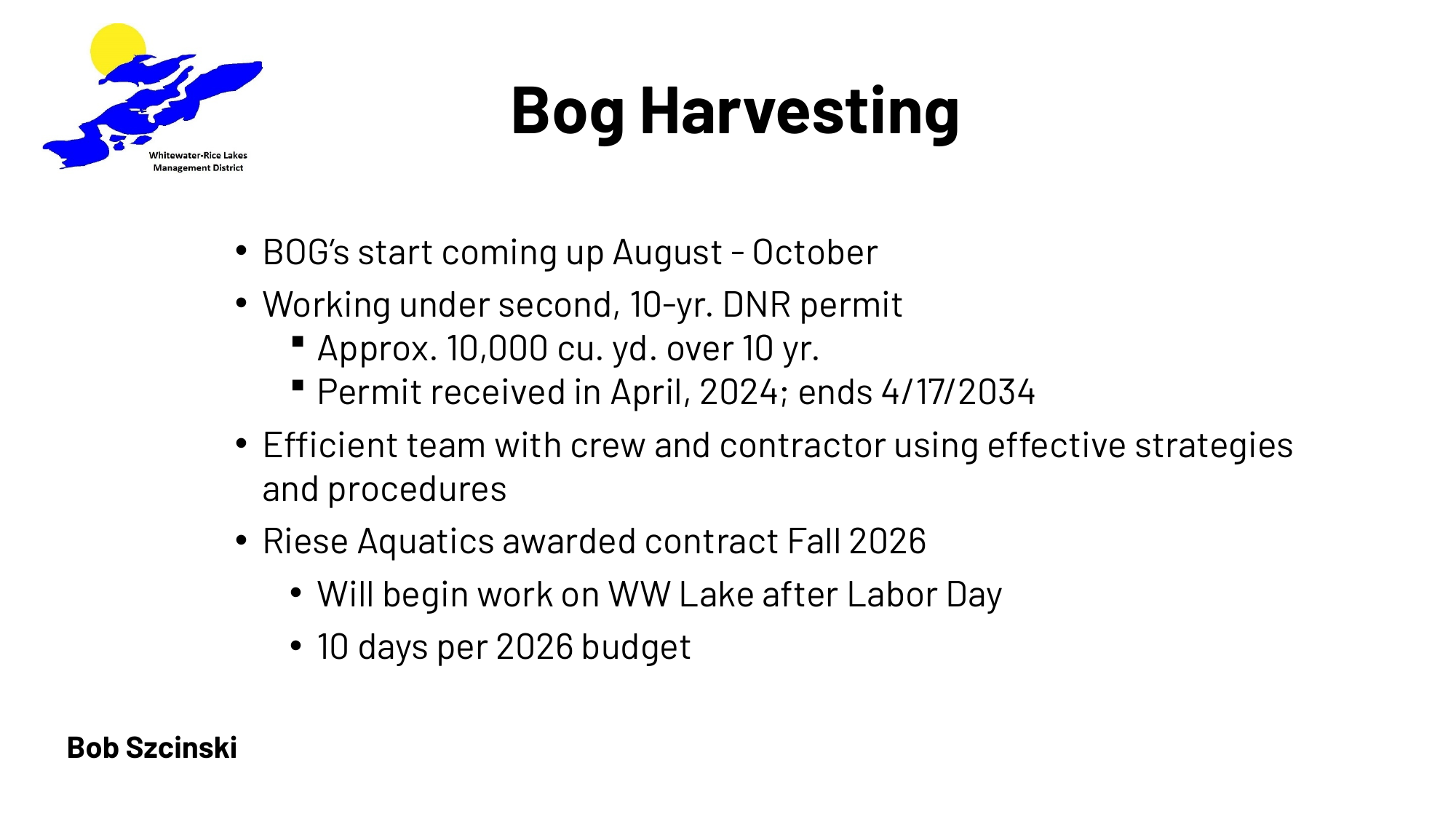

# Bog Harvesting
BOG’s start coming up August - October
Working under second, 10-yr. DNR permit
Approx. 10,000 cu. yd. over 10 yr.
Permit received in April, 2024; ends 4/17/2034
Efficient team with crew and contractor using effective strategies and procedures
Riese Aquatics awarded contract Fall 2026
Will begin work on WW Lake after Labor Day
10 days per 2026 budget

Bob Szcinski